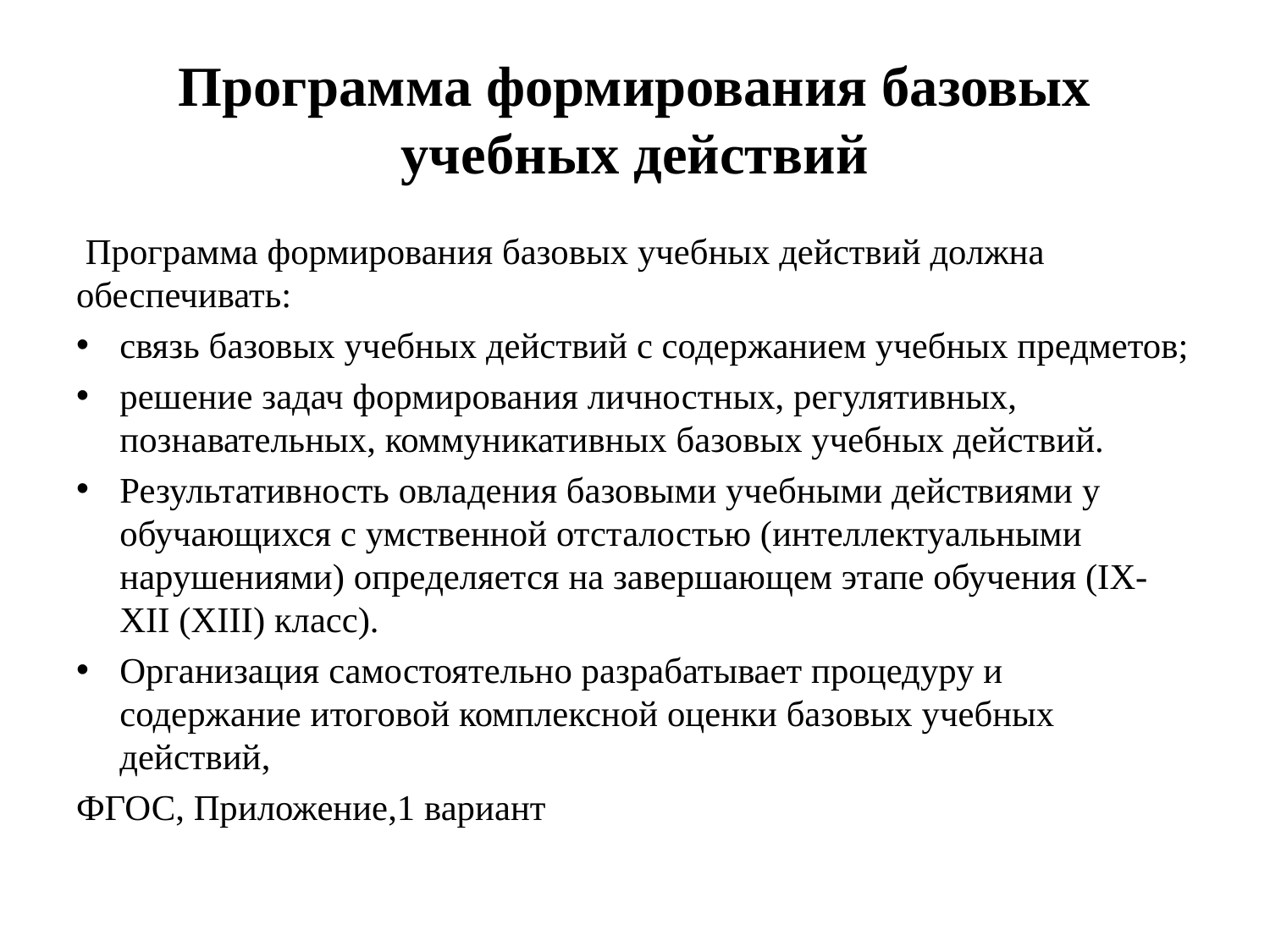

# Программа формирования базовых учебных действий
 Программа формирования базовых учебных действий должна обеспечивать:
связь базовых учебных действий с содержанием учебных предметов;
решение задач формирования личностных, регулятивных, познавательных, коммуникативных базовых учебных действий.
Результативность овладения базовыми учебными действиями у обучающихся с умственной отсталостью (интеллектуальными нарушениями) определяется на завершающем этапе обучения (IX-XII (XIII) класс).
Организация самостоятельно разрабатывает процедуру и содержание итоговой комплексной оценки базовых учебных действий,
ФГОС, Приложение,1 вариант